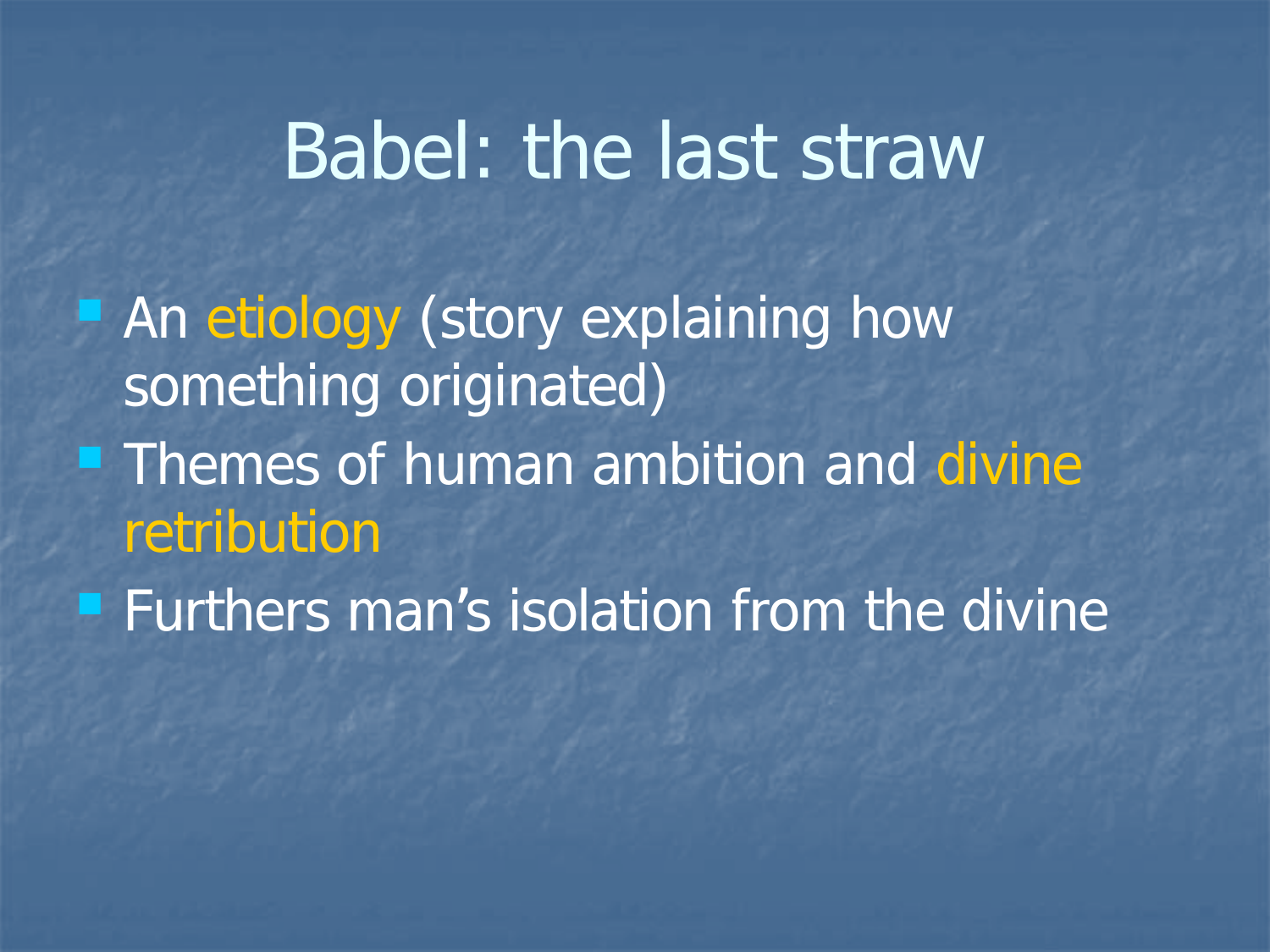

# Babel: the last straw
An etiology (story explaining how something originated)
Themes of human ambition and divine retribution
Furthers man’s isolation from the divine